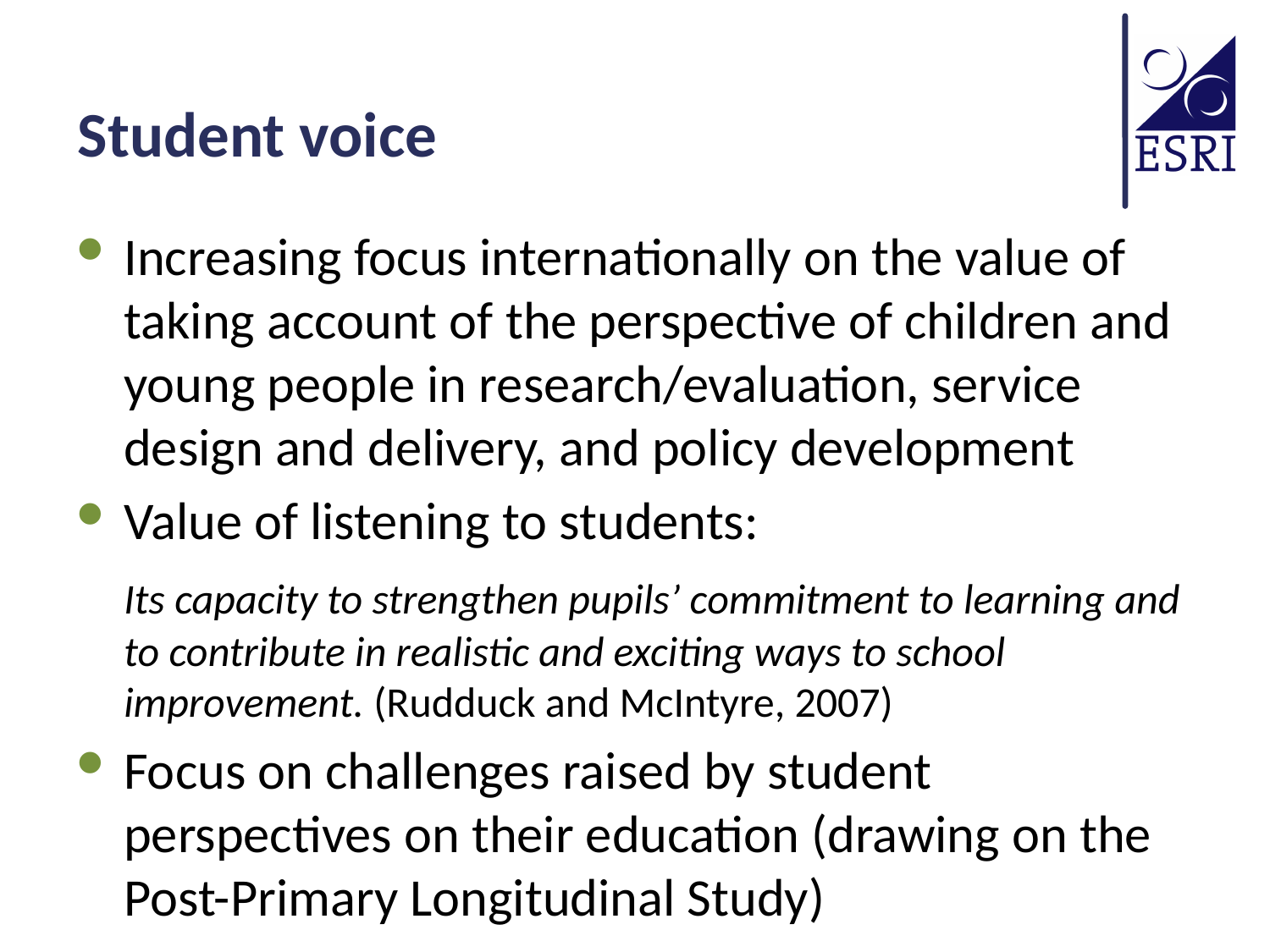

# Student voice
Increasing focus internationally on the value of taking account of the perspective of children and young people in research/evaluation, service design and delivery, and policy development
Value of listening to students:
	Its capacity to strengthen pupils’ commitment to learning and to contribute in realistic and exciting ways to school improvement. (Rudduck and McIntyre, 2007)
Focus on challenges raised by student perspectives on their education (drawing on the Post-Primary Longitudinal Study)